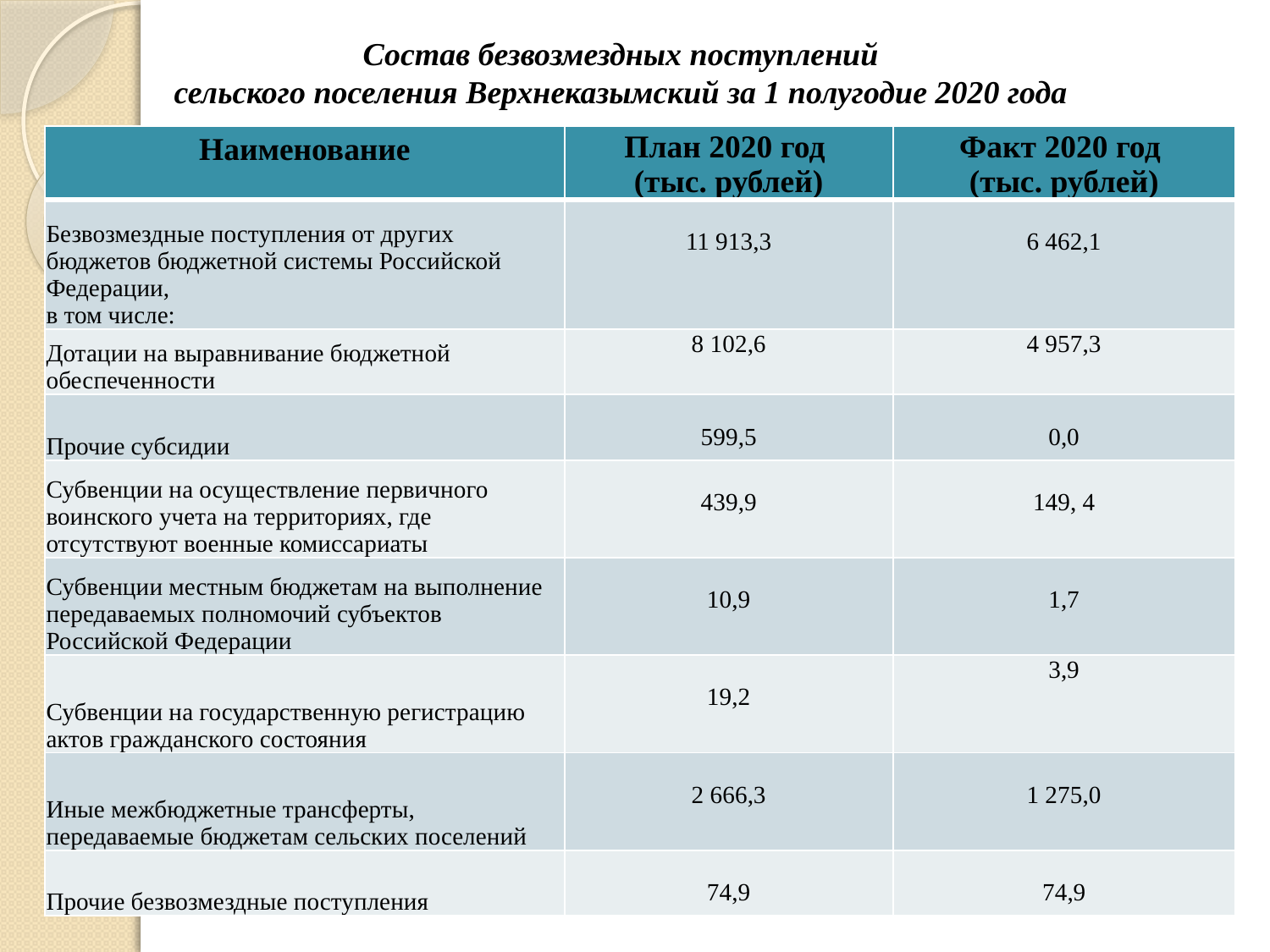

# Состав безвозмездных поступлений сельского поселения Верхнеказымский за 1 полугодие 2020 года
| Наименование | План 2020 год (тыс. рублей) | Факт 2020 год (тыс. рублей) |
| --- | --- | --- |
| Безвозмездные поступления от других бюджетов бюджетной системы Российской Федерации, в том числе: | 11 913,3 | 6 462,1 |
| Дотации на выравнивание бюджетной обеспеченности | 8 102,6 | 4 957,3 |
| Прочие субсидии | 599,5 | 0,0 |
| Субвенции на осуществление первичного воинского учета на территориях, где отсутствуют военные комиссариаты | 439,9 | 149, 4 |
| Субвенции местным бюджетам на выполнение передаваемых полномочий субъектов Российской Федерации | 10,9 | 1,7 |
| Субвенции на государственную регистрацию актов гражданского состояния | 19,2 | 3,9 |
| Иные межбюджетные трансферты, передаваемые бюджетам сельских поселений | 2 666,3 | 1 275,0 |
| Прочие безвозмездные поступления | 74,9 | 74,9 |